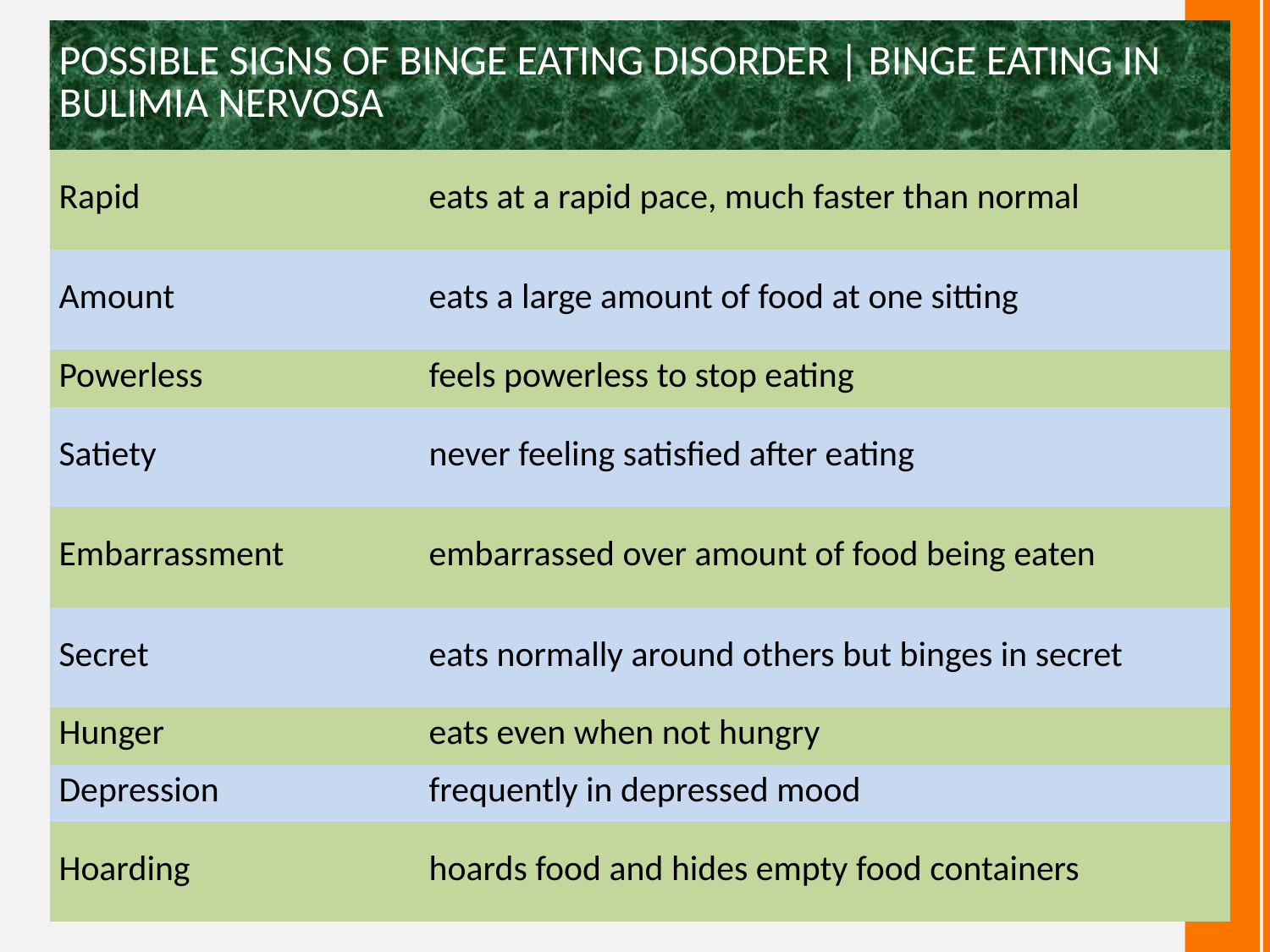

| POSSIBLE SIGNS OF BINGE EATING DISORDER | BINGE EATING IN BULIMIA NERVOSA |  |
| --- | --- |
| Rapid | eats at a rapid pace, much faster than normal |
| Amount | eats a large amount of food at one sitting |
| Powerless | feels powerless to stop eating |
| Satiety | never feeling satisfied after eating |
| Embarrassment | embarrassed over amount of food being eaten |
| Secret | eats normally around others but binges in secret |
| Hunger | eats even when not hungry |
| Depression | frequently in depressed mood |
| Hoarding | hoards food and hides empty food containers |